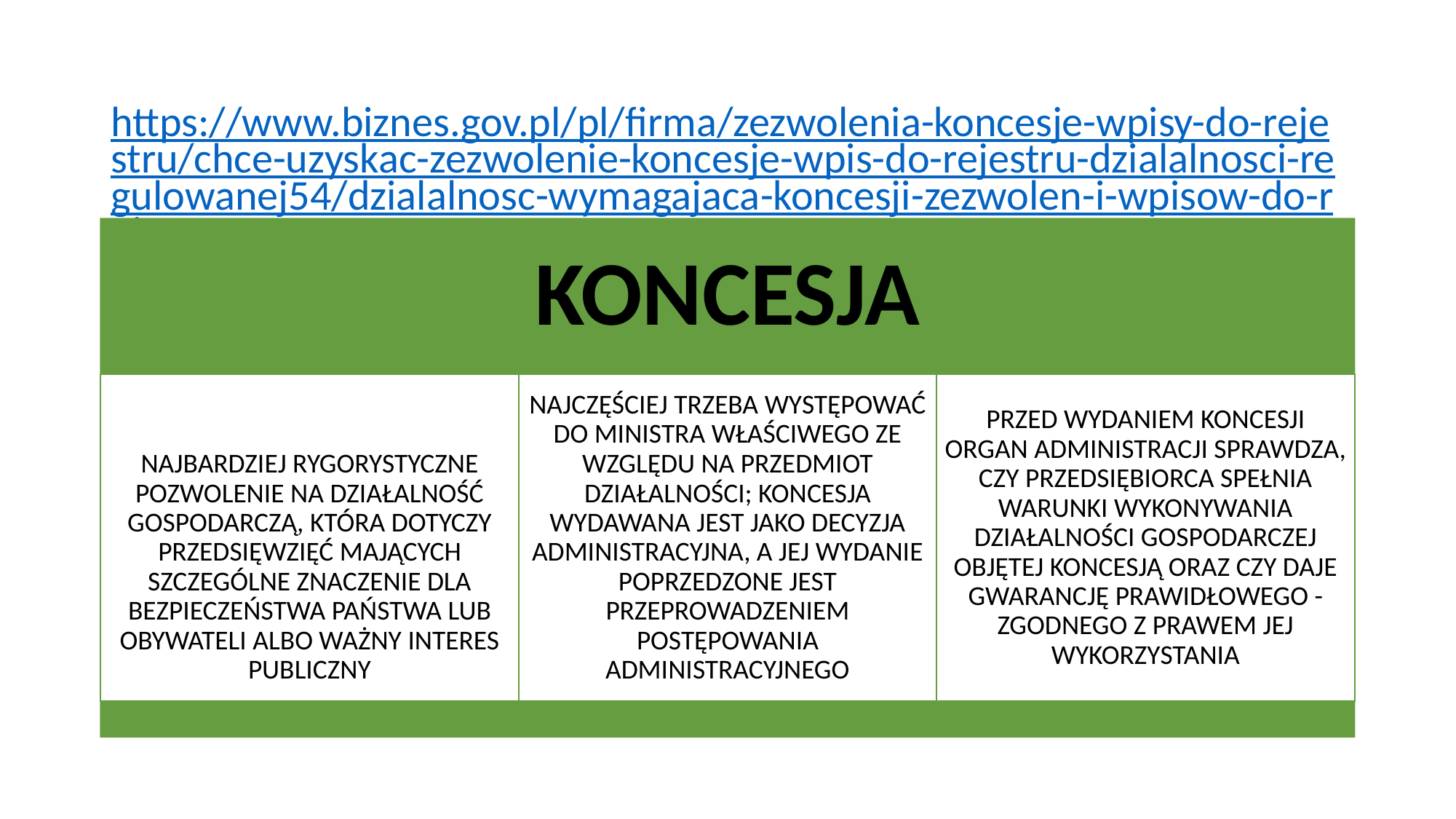

# https://www.biznes.gov.pl/pl/firma/zezwolenia-koncesje-wpisy-do-rejestru/chce-uzyskac-zezwolenie-koncesje-wpis-do-rejestru-dzialalnosci-regulowanej54/dzialalnosc-wymagajaca-koncesji-zezwolen-i-wpisow-do-rejestrow
KONCESJA
NAJBARDZIEJ RYGORYSTYCZNE POZWOLENIE NA DZIAŁALNOŚĆ GOSPODARCZĄ, KTÓRA DOTYCZY PRZEDSIĘWZIĘĆ MAJĄCYCH SZCZEGÓLNE ZNACZENIE DLA BEZPIECZEŃSTWA PAŃSTWA LUB OBYWATELI ALBO WAŻNY INTERES PUBLICZNY
NAJCZĘŚCIEJ TRZEBA WYSTĘPOWAĆ DO MINISTRA WŁAŚCIWEGO ZE WZGLĘDU NA PRZEDMIOT DZIAŁALNOŚCI; KONCESJA WYDAWANA JEST JAKO DECYZJA ADMINISTRACYJNA, A JEJ WYDANIE POPRZEDZONE JEST PRZEPROWADZENIEM POSTĘPOWANIA ADMINISTRACYJNEGO
PRZED WYDANIEM KONCESJI ORGAN ADMINISTRACJI SPRAWDZA, CZY PRZEDSIĘBIORCA SPEŁNIA WARUNKI WYKONYWANIA DZIAŁALNOŚCI GOSPODARCZEJ OBJĘTEJ KONCESJĄ ORAZ CZY DAJE GWARANCJĘ PRAWIDŁOWEGO - ZGODNEGO Z PRAWEM JEJ WYKORZYSTANIA